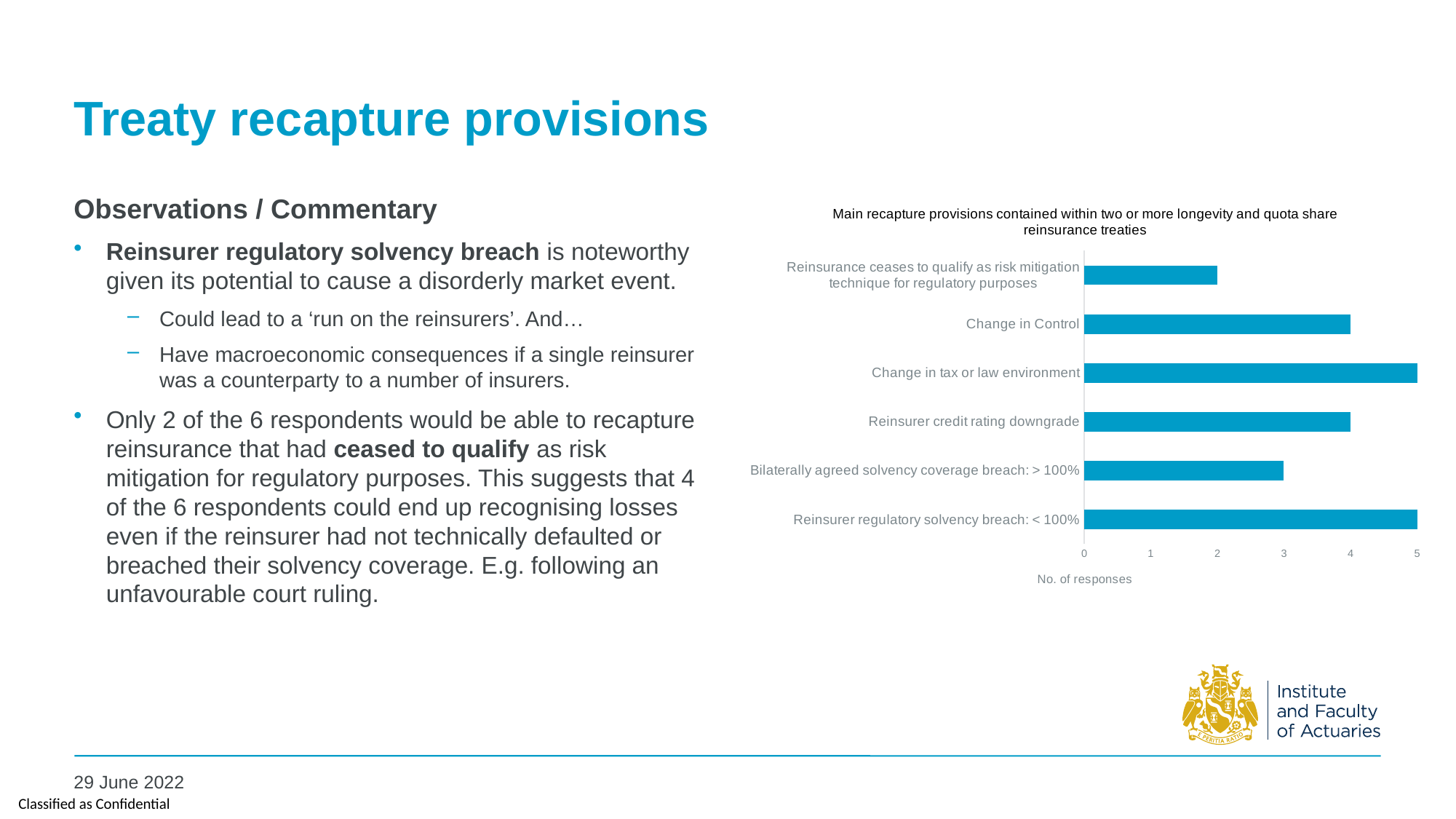

# Treaty recapture provisions
Observations / Commentary
Reinsurer regulatory solvency breach is noteworthy given its potential to cause a disorderly market event.
Could lead to a ‘run on the reinsurers’. And…
Have macroeconomic consequences if a single reinsurer was a counterparty to a number of insurers.
Only 2 of the 6 respondents would be able to recapture reinsurance that had ceased to qualify as risk mitigation for regulatory purposes. This suggests that 4 of the 6 respondents could end up recognising losses even if the reinsurer had not technically defaulted or breached their solvency coverage. E.g. following an unfavourable court ruling.

### Chart: Main recapture provisions contained within two or more longevity and quota share reinsurance treaties

| Category |  |
|---|---|
| Reinsurer regulatory solvency breach: < 100% | 5.0 |
| Bilaterally agreed solvency coverage breach: > 100% | 3.0 |
| Reinsurer credit rating downgrade | 4.0 |
| Change in tax or law environment | 5.0 |
| Change in Control | 4.0 |
| Reinsurance ceases to qualify as risk mitigation technique for regulatory purposes | 2.0 |
29 June 2022